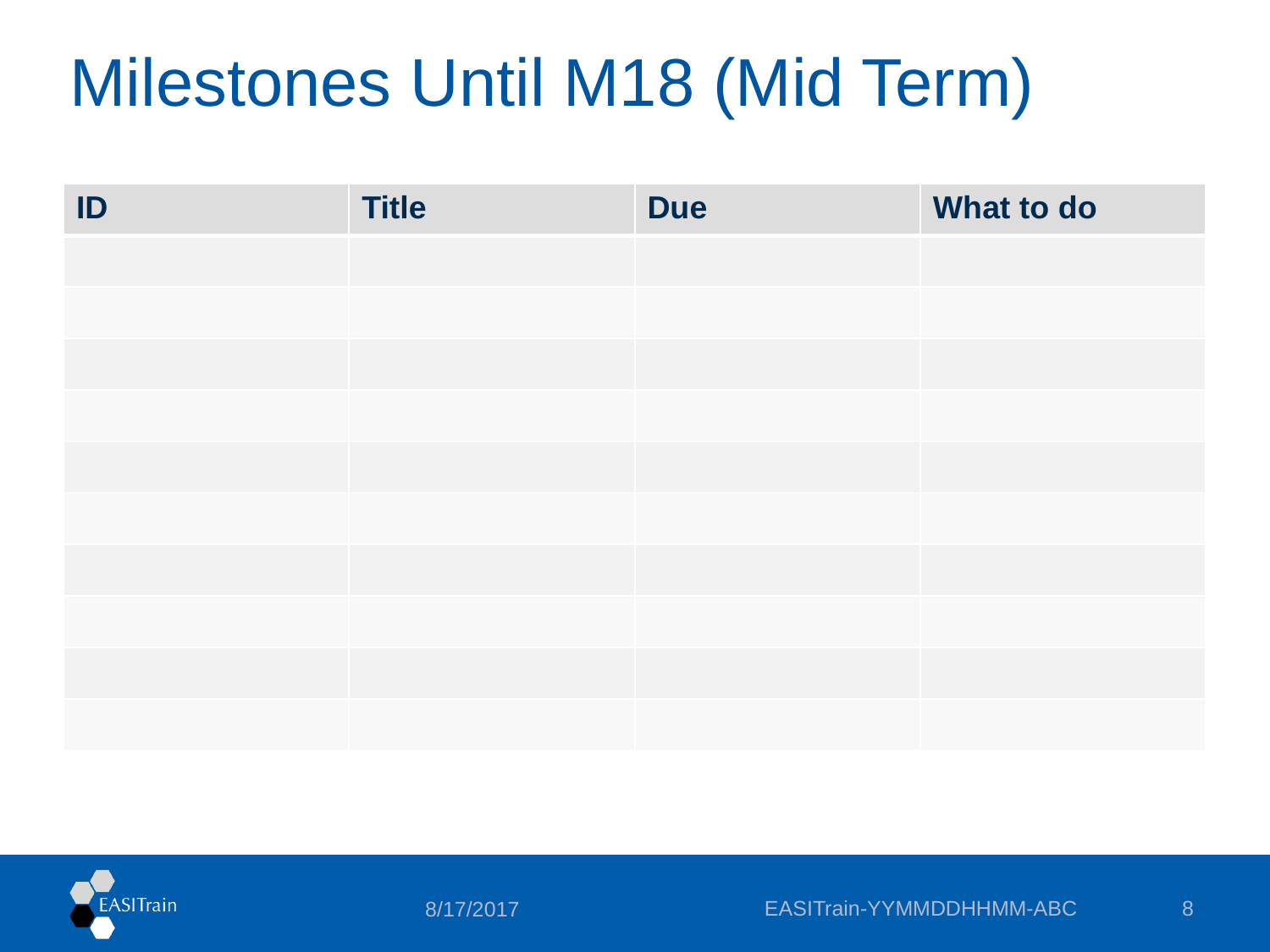

# Milestones Until M18 (Mid Term)
| ID | Title | Due | What to do |
| --- | --- | --- | --- |
|  |  |  |  |
|  |  |  |  |
|  |  |  |  |
|  |  |  |  |
|  |  |  |  |
|  |  |  |  |
|  |  |  |  |
|  |  |  |  |
|  |  |  |  |
|  |  |  |  |
EASITrain-YYMMDDHHMM-ABC
8
8/17/2017